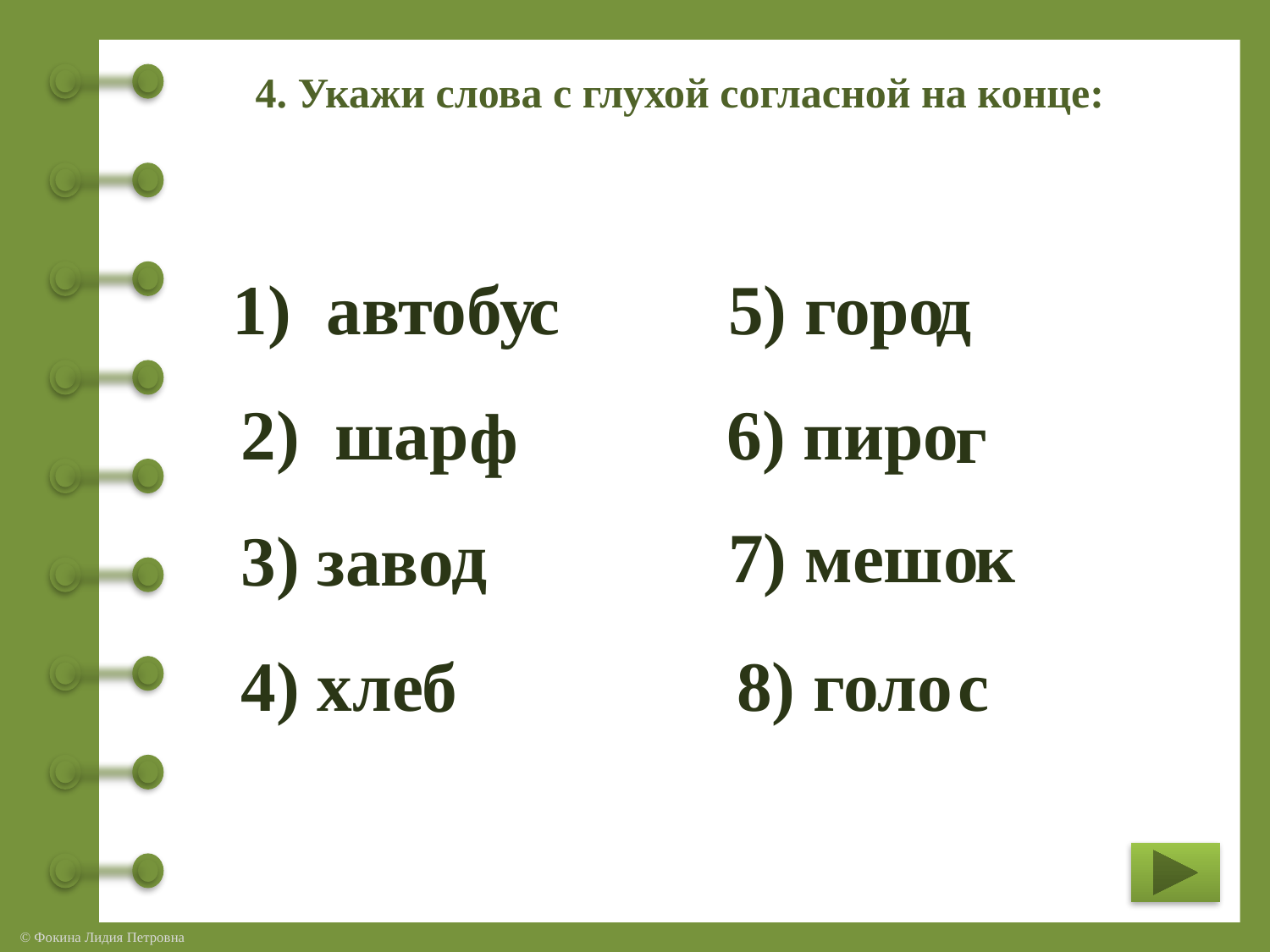

4. Укажи слова с глухой согласной на конце:
1)  автобу
с
5) горо
д
2)  шар
6) пиро
ф
г
д
7) мешо
к
3) заво
4) хле
8) голо
с
б